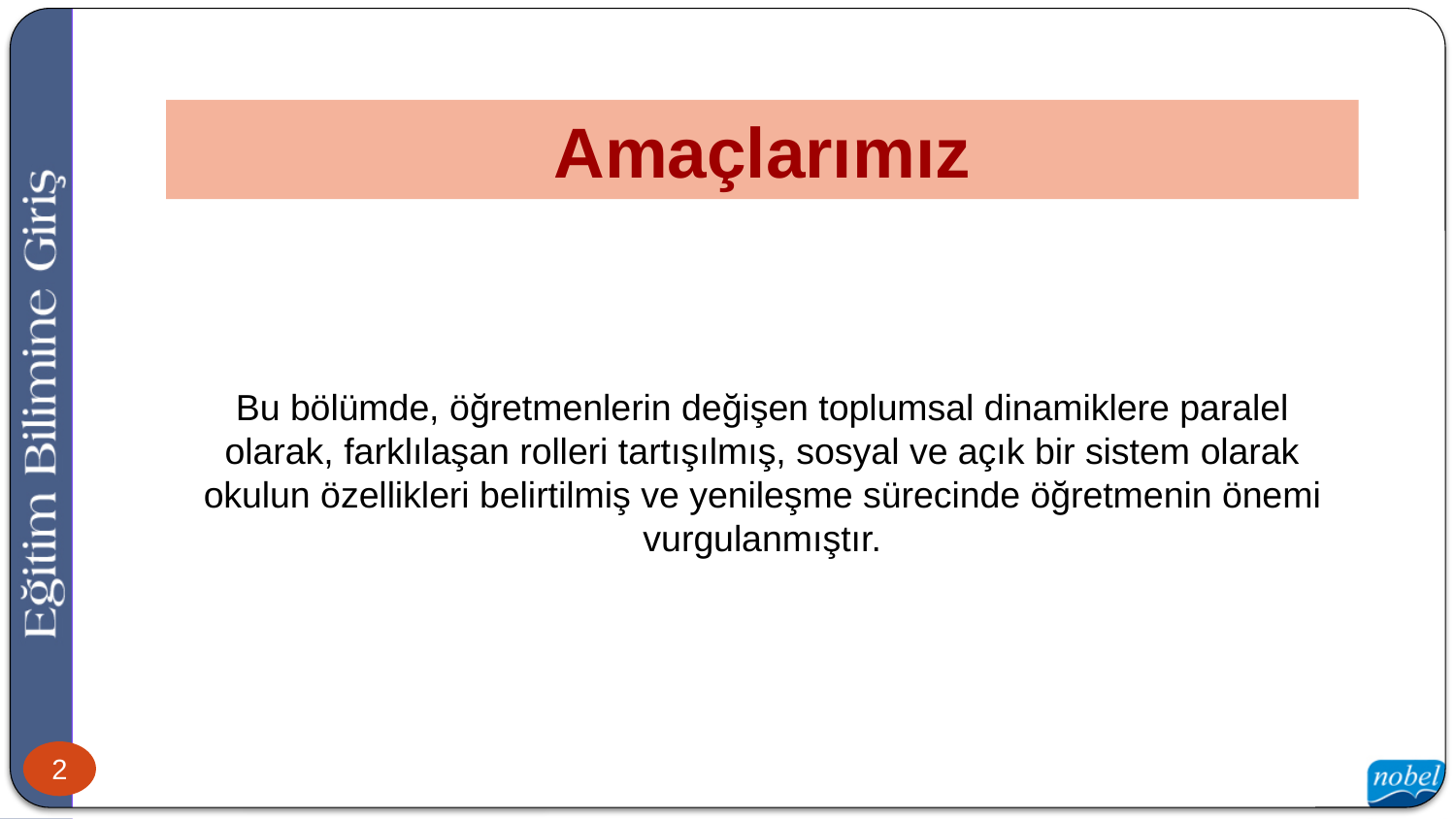

Amaçlarımız
Bu bölümde, öğretmenlerin değişen toplumsal dinamiklere paralel olarak, farklılaşan rolleri tartışılmış, sosyal ve açık bir sistem olarak okulun özellikleri belirtilmiş ve yenileşme sürecinde öğretmenin önemi vurgulanmıştır.
2